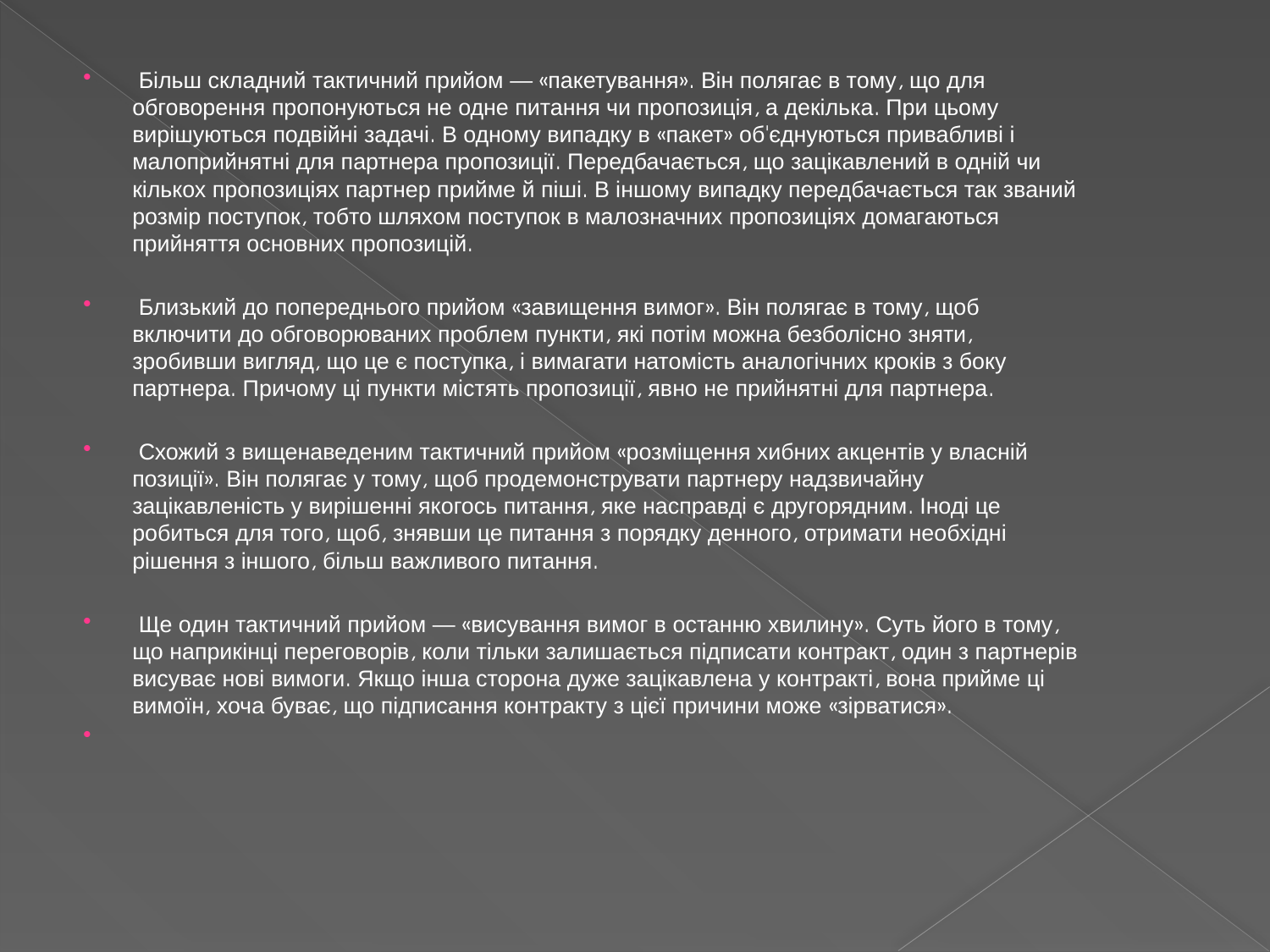

Більш складний тактичний прийом — «пакетування». Він полягає в тому, що для обговорення пропонуються не одне питання чи пропозиція, а декілька. При цьому вирішуються подвійні задачі. В одному випадку в «пакет» об'єднуються привабливі і малоприйнятні для партнера пропозиції. Передбачається, що зацікавлений в одній чи кількох пропозиціях партнер прийме й піші. В іншому випадку передбачається так званий розмір поступок, тобто шляхом поступок в малозначних пропозиціях домагаються прийняття основних пропозицій.

 Близький до попереднього прийом «завищення вимог». Він полягає в тому, щоб включити до обговорюваних проблем пункти, які потім можна безболісно зняти, зробивши вигляд, що це є поступка, і вимагати натомість аналогічних кроків з боку партнера. Причому ці пункти містять пропозиції, явно не прийнятні для партнера.

 Схожий з вищенаведеним тактичний прийом «розміщення хибних акцентів у власній позиції». Він полягає у тому, щоб продемонструвати партнеру надзвичайну зацікавленість у вирішенні якогось питання, яке насправді є другорядним. Іноді це робиться для того, щоб, знявши це питання з порядку денного, отримати необхідні рішення з іншого, більш важливого питання.

 Ще один тактичний прийом — «висування вимог в останню хвилину». Суть його в тому, що наприкінці переговорів, коли тільки залишається підписати контракт, один з партнерів висуває нові вимоги. Якщо інша сторона дуже зацікавлена у контракті, вона прийме ці вимоїн, хоча буває, що підписання контракту з цієї причини може «зірватися».